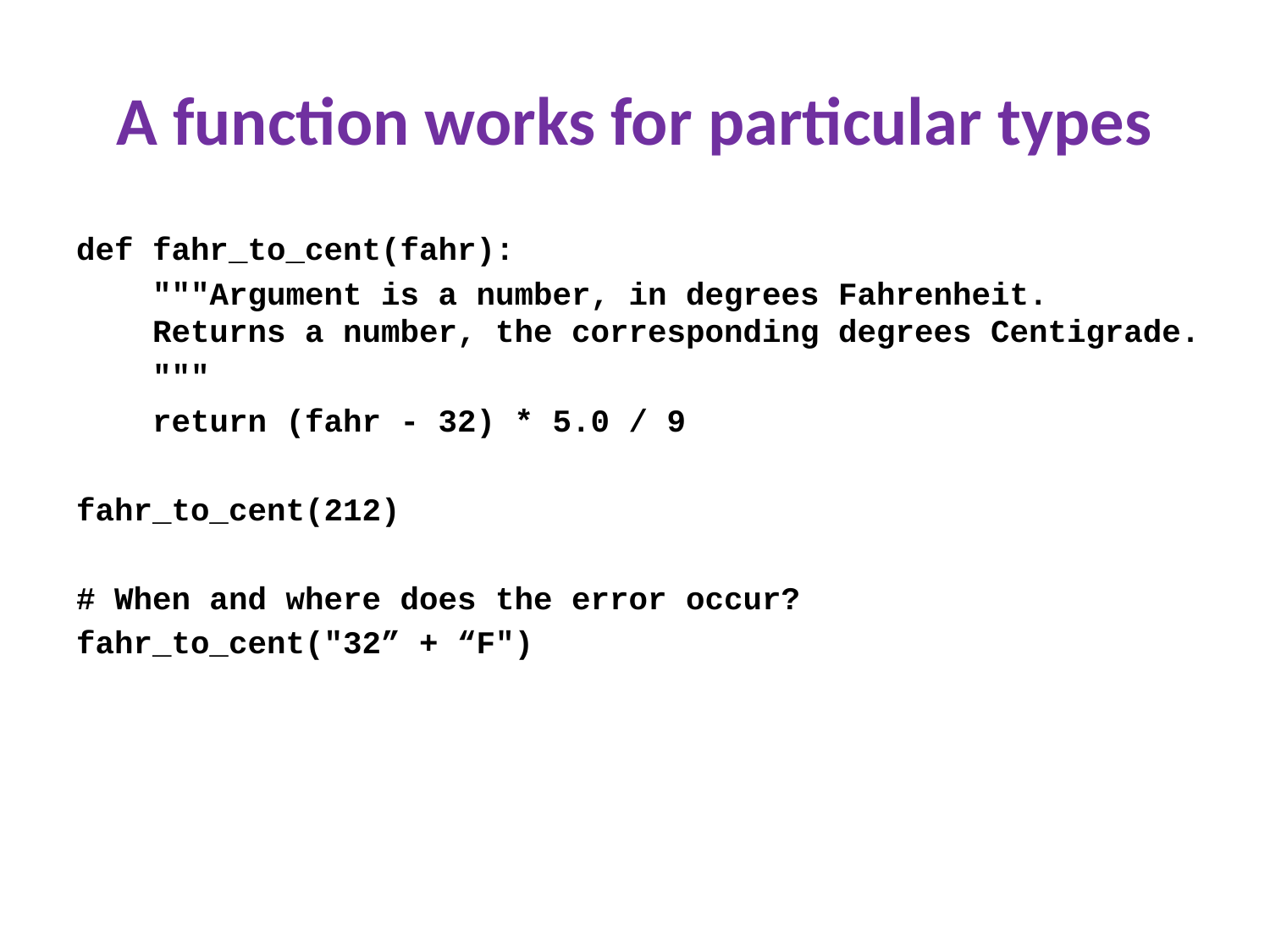

# A function works for particular types
def fahr_to_cent(fahr):
    """Argument is a number, in degrees Fahrenheit.
    Returns a number, the corresponding degrees Centigrade.
    """
    return (fahr - 32) * 5.0 / 9

fahr_to_cent(212)

# When and where does the error occur?
fahr_to_cent("32” + “F")